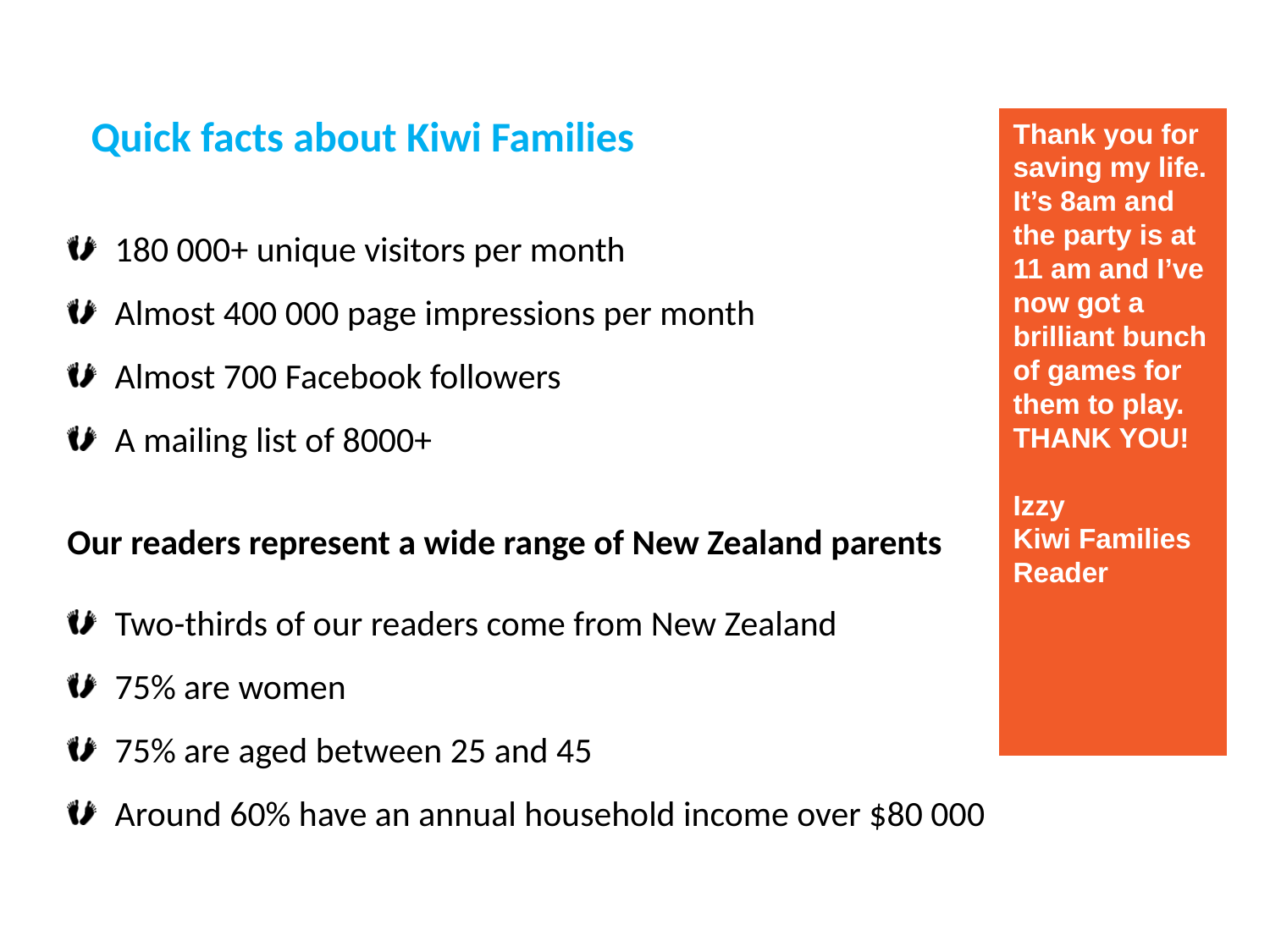

Quick facts about Kiwi Families

Thank you for saving my life. It’s 8am and the party is at 11 am and I’ve now got a brilliant bunch of games for them to play. THANK YOU!

Izzy
Kiwi Families Reader
180 000+ unique visitors per month
Almost 400 000 page impressions per month
Almost 700 Facebook followers
A mailing list of 8000+

Our readers represent a wide range of New Zealand parents
Two-thirds of our readers come from New Zealand
75% are women
75% are aged between 25 and 45
Around 60% have an annual household income over $80 000